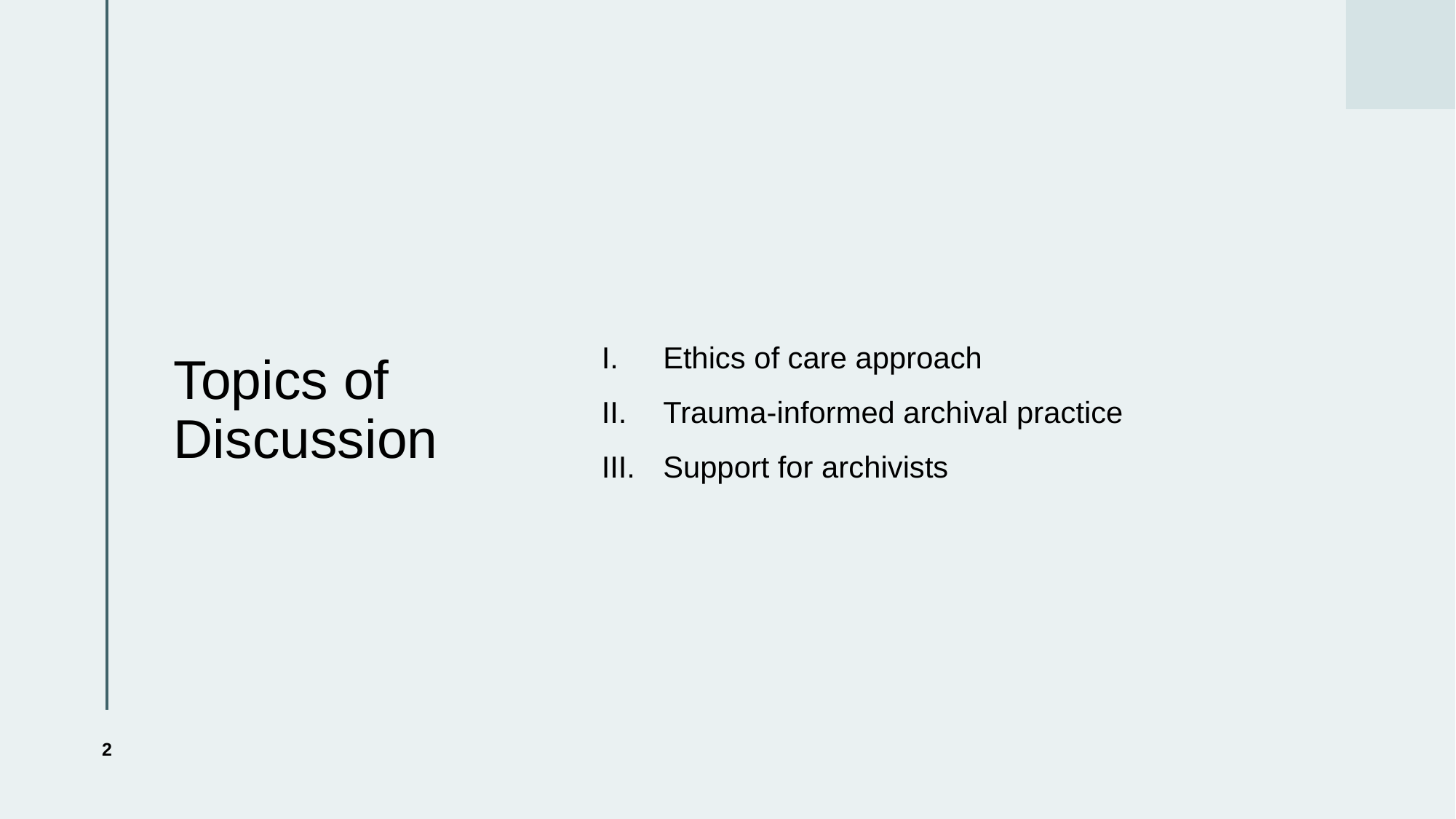

# Topics of Discussion
Ethics of care approach
Trauma-informed archival practice
Support for archivists
2